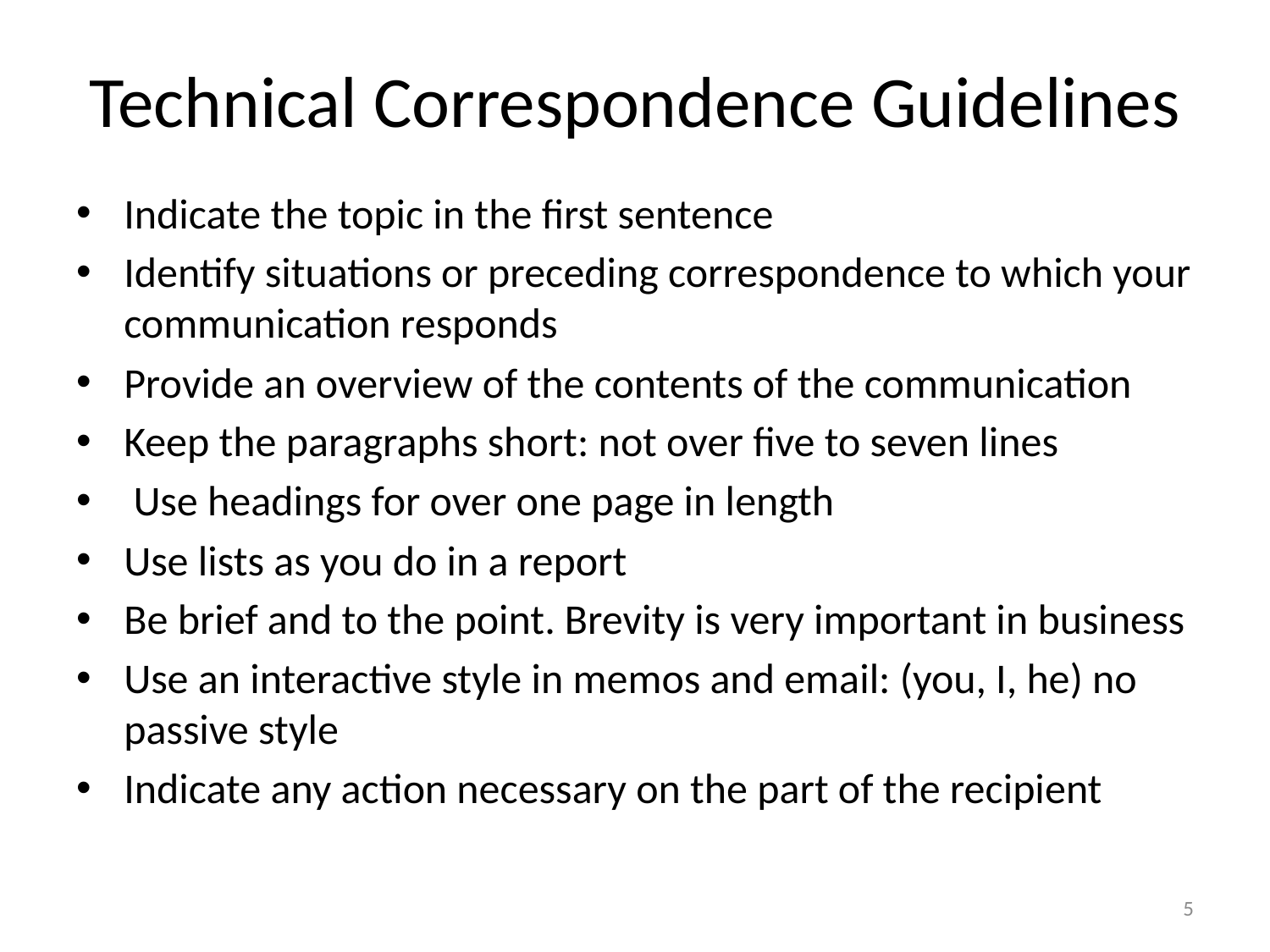

# Technical Correspondence Guidelines
Indicate the topic in the first sentence
Identify situations or preceding correspondence to which your communication responds
Provide an overview of the contents of the communication
Keep the paragraphs short: not over five to seven lines
 Use headings for over one page in length
Use lists as you do in a report
Be brief and to the point. Brevity is very important in business
Use an interactive style in memos and email: (you, I, he) no passive style
Indicate any action necessary on the part of the recipient
5